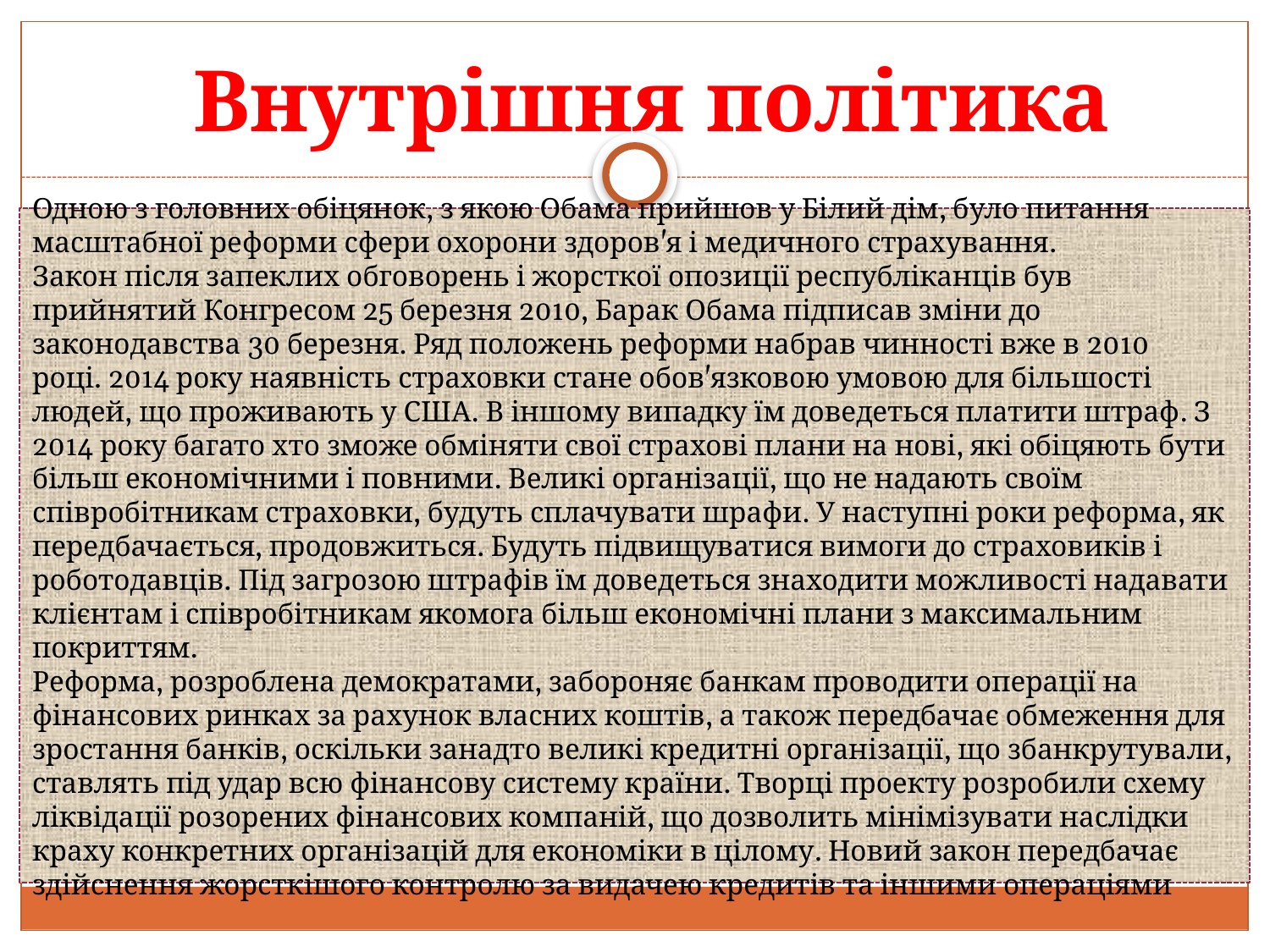

# Внутрішня політика
Одною з головних обіцянок, з якою Обама прийшов у Білий дім, було питання масштабної реформи сфери охорони здоров'я і медичного страхування. 
Закон після запеклих обговорень і жорсткої опозиції республіканців був прийнятий Конгресом 25 березня 2010, Барак Обама підписав зміни до законодавства 30 березня. Ряд положень реформи набрав чинності вже в 2010 році. 2014 року наявність страховки стане обов'язковою умовою для більшості людей, що проживають у США. В іншому випадку їм доведеться платити штраф. З 2014 року багато хто зможе обміняти свої страхові плани на нові, які обіцяють бути більш економічними і повними. Великі організації, що не надають своїм співробітникам страховки, будуть сплачувати шрафи. У наступні роки реформа, як передбачається, продовжиться. Будуть підвищуватися вимоги до страховиків і роботодавців. Під загрозою штрафів їм доведеться знаходити можливості надавати клієнтам і співробітникам якомога більш економічні плани з максимальним покриттям.
Реформа, розроблена демократами, забороняє банкам проводити операції на фінансових ринках за рахунок власних коштів, а також передбачає обмеження для зростання банків, оскільки занадто великі кредитні організації, що збанкрутували, ставлять під удар всю фінансову систему країни. Творці проекту розробили схему ліквідації розорених фінансових компаній, що дозволить мінімізувати наслідки краху конкретних організацій для економіки в цілому. Новий закон передбачає здійснення жорсткішого контролю за видачею кредитів та іншими операціями